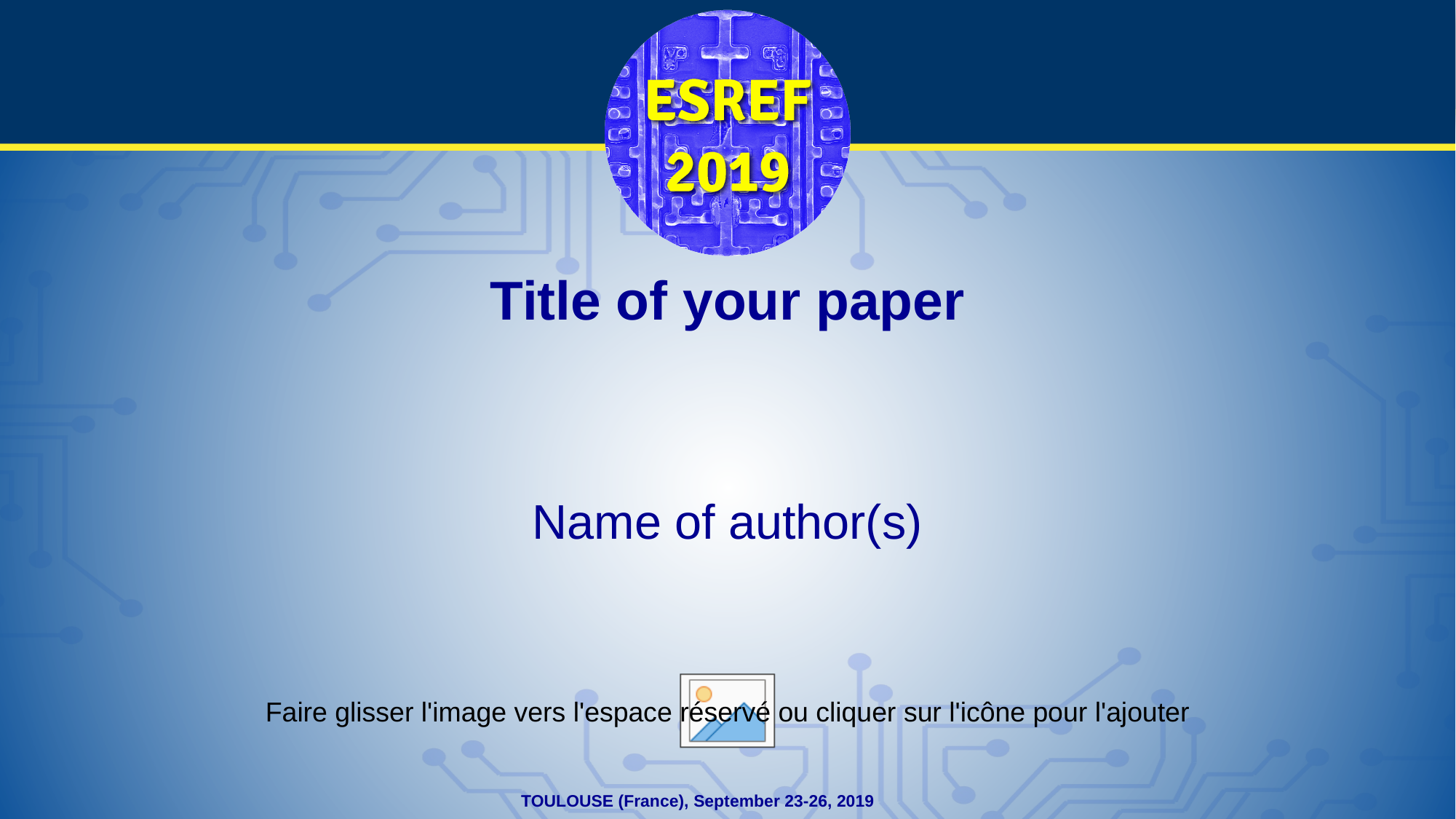

# Title of your paper
Name of author(s)